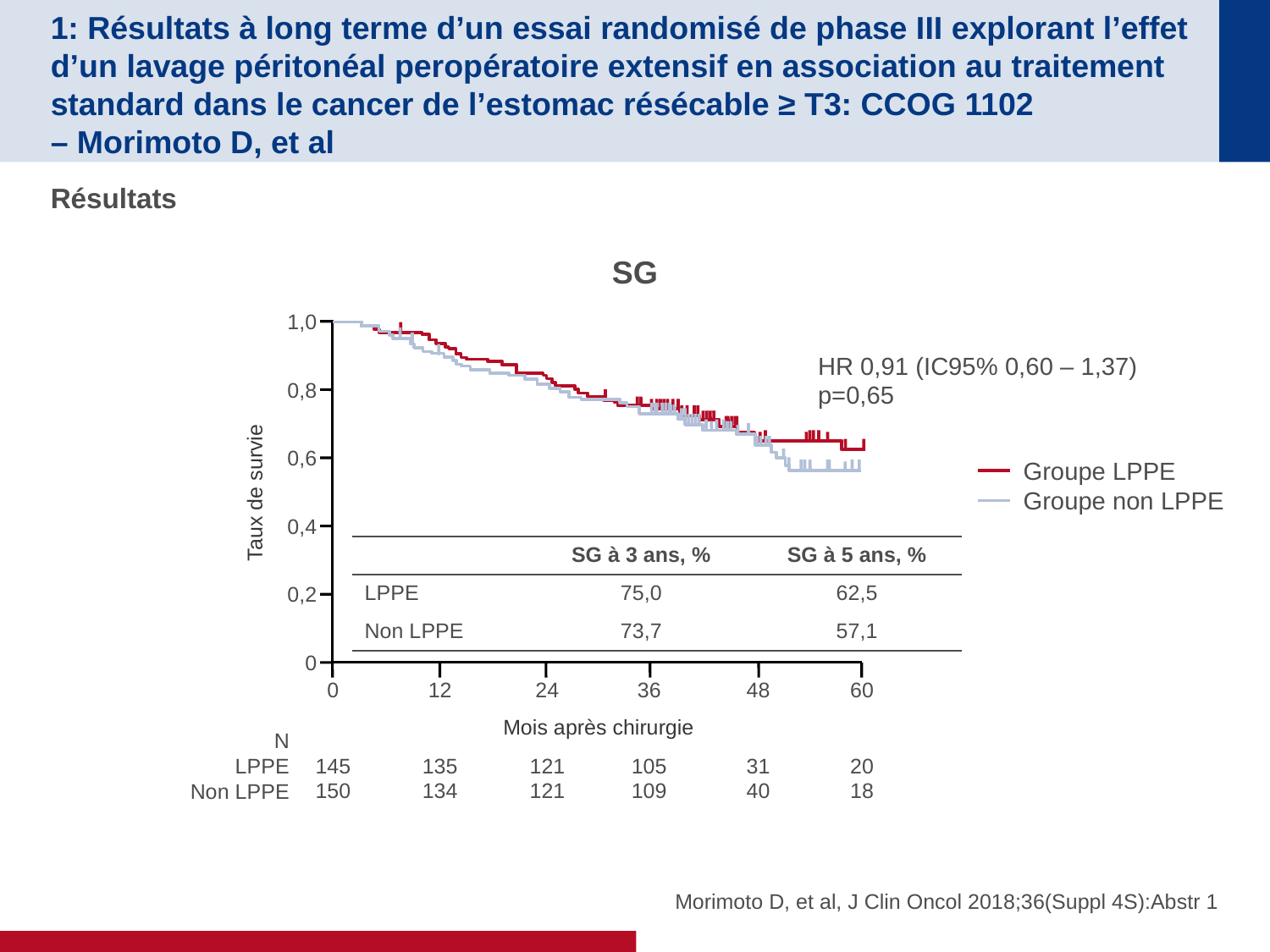

# 1: Résultats à long terme d’un essai randomisé de phase III explorant l’effet d’un lavage péritonéal peropératoire extensif en association au traitement standard dans le cancer de l’estomac résécable ≥ T3: CCOG 1102 – Morimoto D, et al
Résultats

SG
1,0

HR 0,91 (IC95% 0,60 – 1,37)
p=0,65
0,8
0,6
Groupe LPPE
Groupe non LPPE
Taux de survie
0,4
|  | SG à 3 ans, % | SG à 5 ans, % |
| --- | --- | --- |
| LPPE | 75,0 | 62,5 |
| Non LPPE | 73,7 | 57,1 |
0,2
0
0

145
150
12

135
134
24

121
121
36

105
109
48

31
40
60

20
18
Mois après chirurgie
N
LPPE
Non LPPE
Morimoto D, et al, J Clin Oncol 2018;36(Suppl 4S):Abstr 1